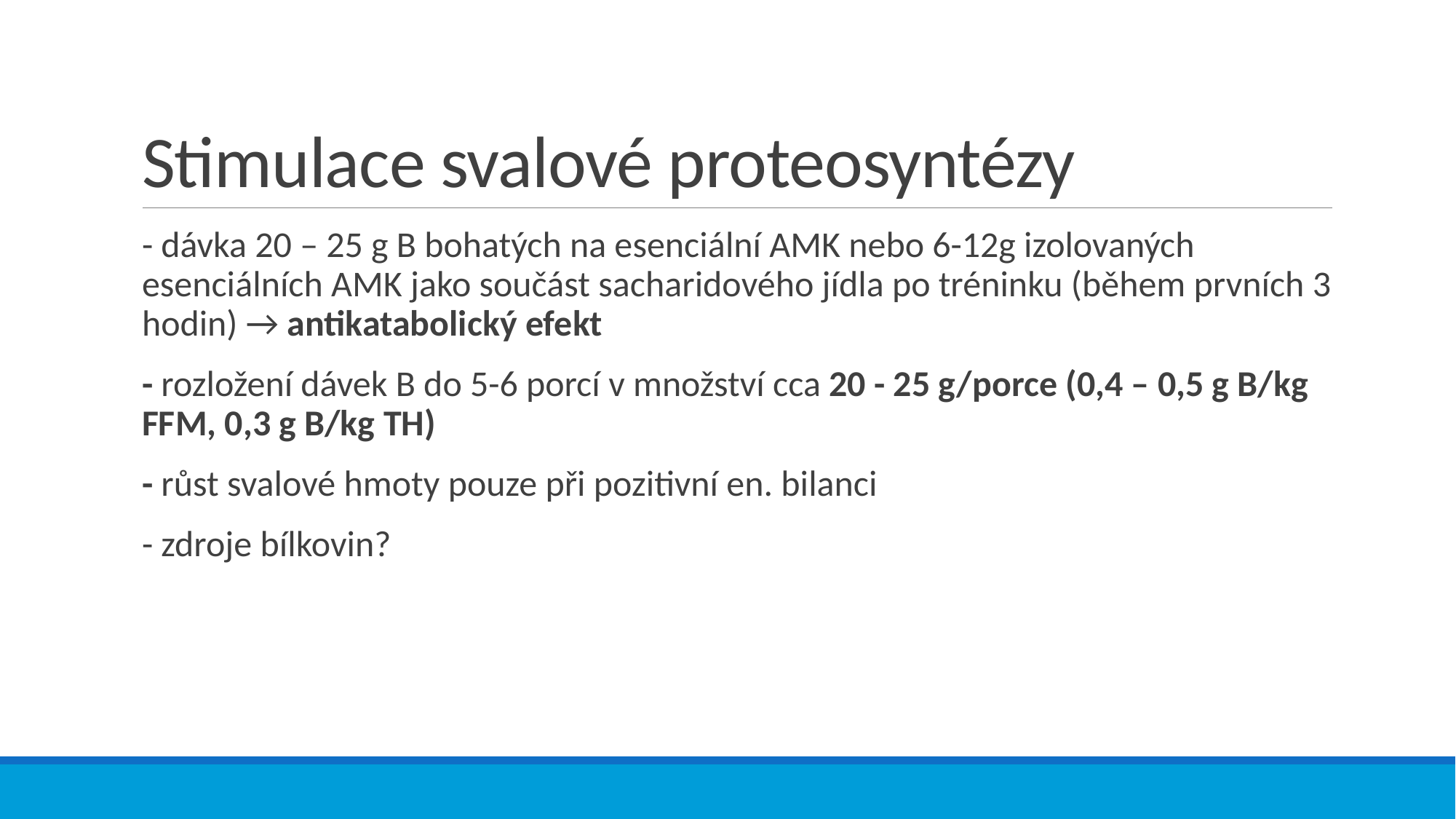

# Stimulace svalové proteosyntézy
- dávka 20 – 25 g B bohatých na esenciální AMK nebo 6-12g izolovaných esenciálních AMK jako součást sacharidového jídla po tréninku (během prvních 3 hodin) → antikatabolický efekt
- rozložení dávek B do 5-6 porcí v množství cca 20 - 25 g/porce (0,4 – 0,5 g B/kg FFM, 0,3 g B/kg TH)
- růst svalové hmoty pouze při pozitivní en. bilanci
- zdroje bílkovin?